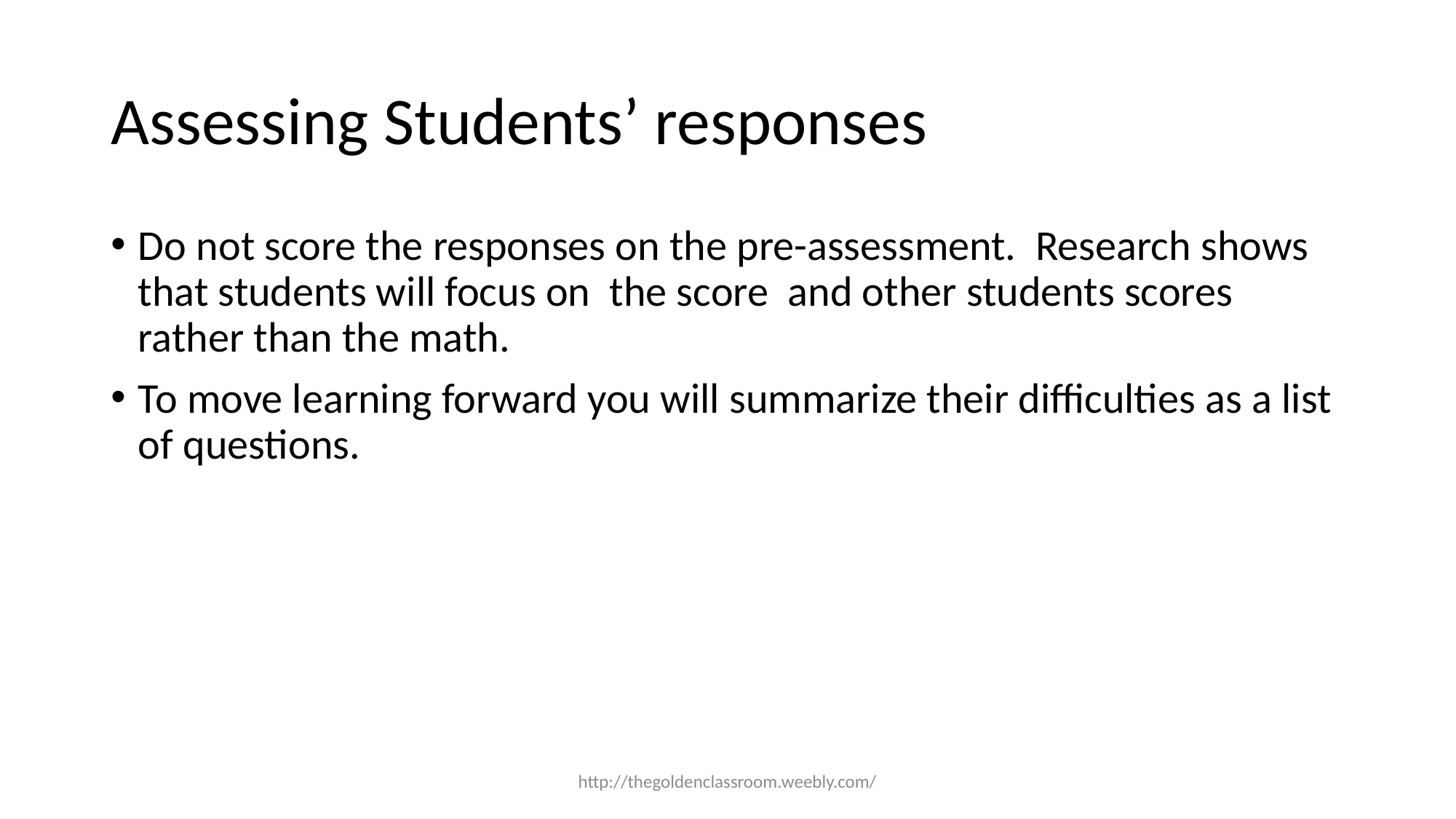

# Assessing Students’ responses
Do not score the responses on the pre-assessment.  Research shows that students will focus on  the score  and other students scores rather than the math.
To move learning forward you will summarize their difficulties as a list of questions.

http://thegoldenclassroom.weebly.com/